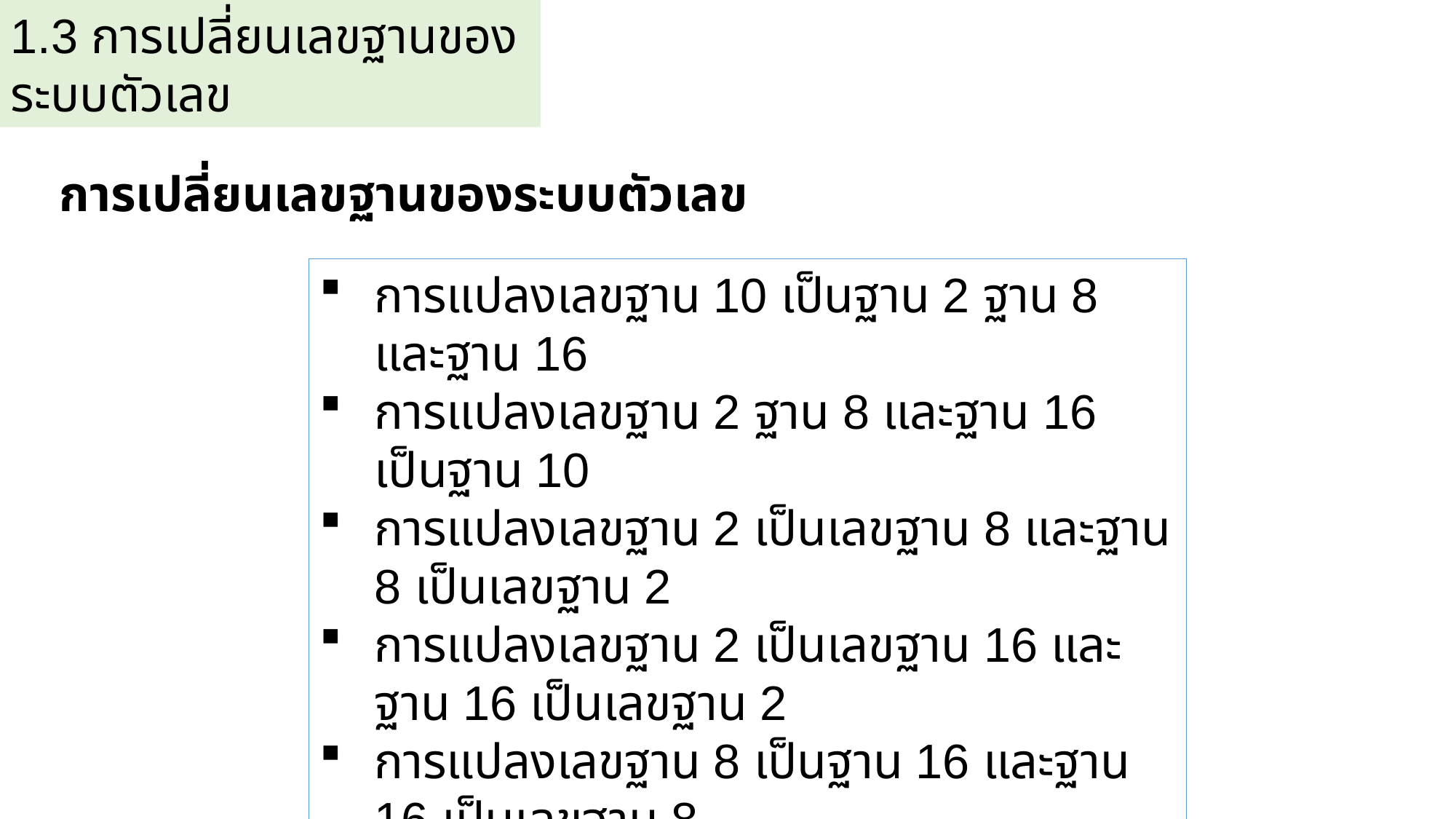

1.3 การเปลี่ยนเลขฐานของระบบตัวเลข
การเปลี่ยนเลขฐานของระบบตัวเลข
การแปลงเลขฐาน 10 เป็นฐาน 2 ฐาน 8 และฐาน 16
การแปลงเลขฐาน 2 ฐาน 8 และฐาน 16 เป็นฐาน 10
การแปลงเลขฐาน 2 เป็นเลขฐาน 8 และฐาน 8 เป็นเลขฐาน 2
การแปลงเลขฐาน 2 เป็นเลขฐาน 16 และฐาน 16 เป็นเลขฐาน 2
การแปลงเลขฐาน 8 เป็นฐาน 16 และฐาน 16 เป็นเลขฐาน 8